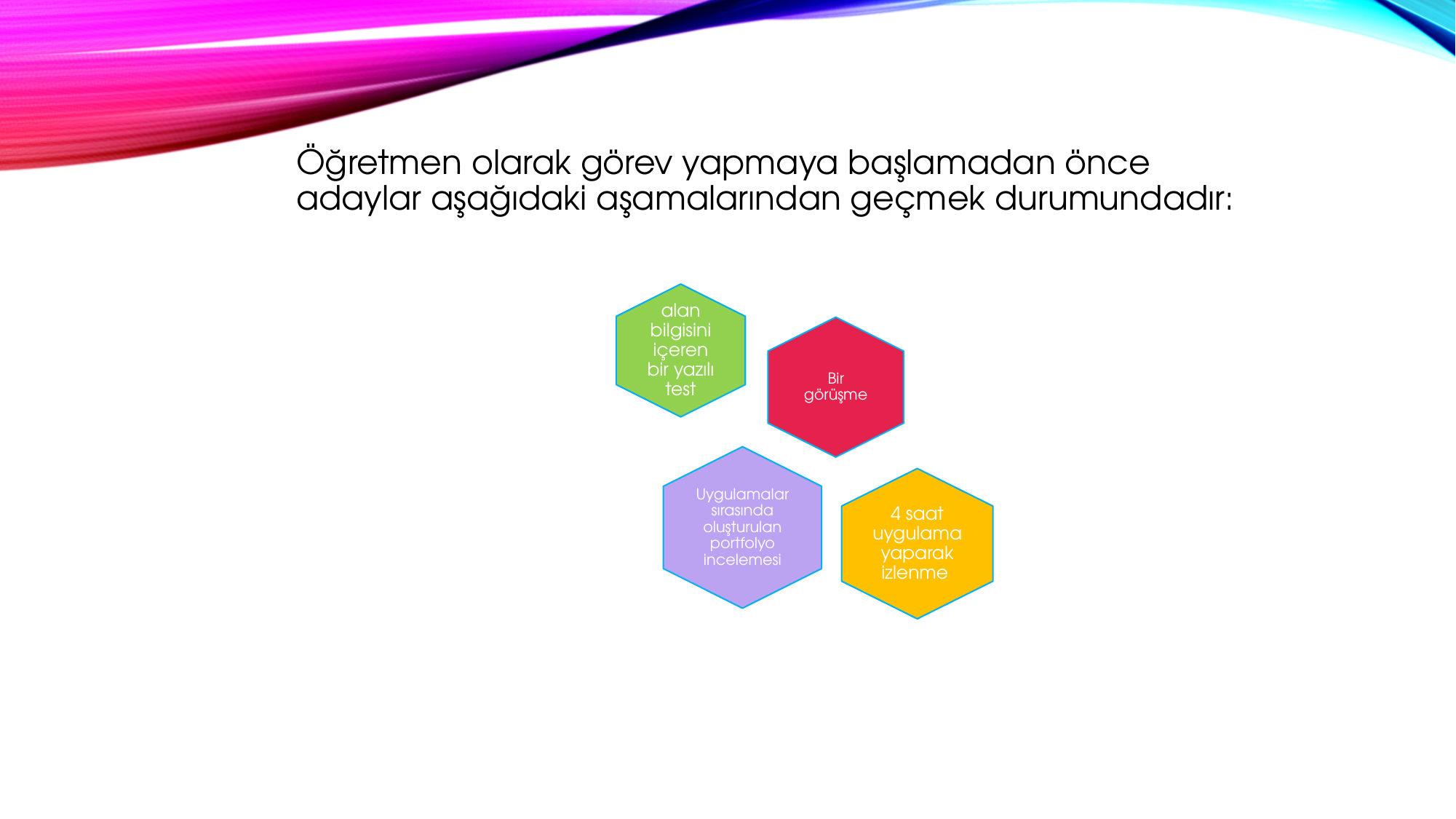

4 saat uygulama yaparak izlenme

alan bilgisini içeren bir yazılı test

Bir görüşme

Uygulamalar sırasında oluşturulan portfolyo incelemesi

Öğretmen olarak görev yapmaya başlamadan önce adaylar aşağıdaki aşamalarından geçmek durumundadır: